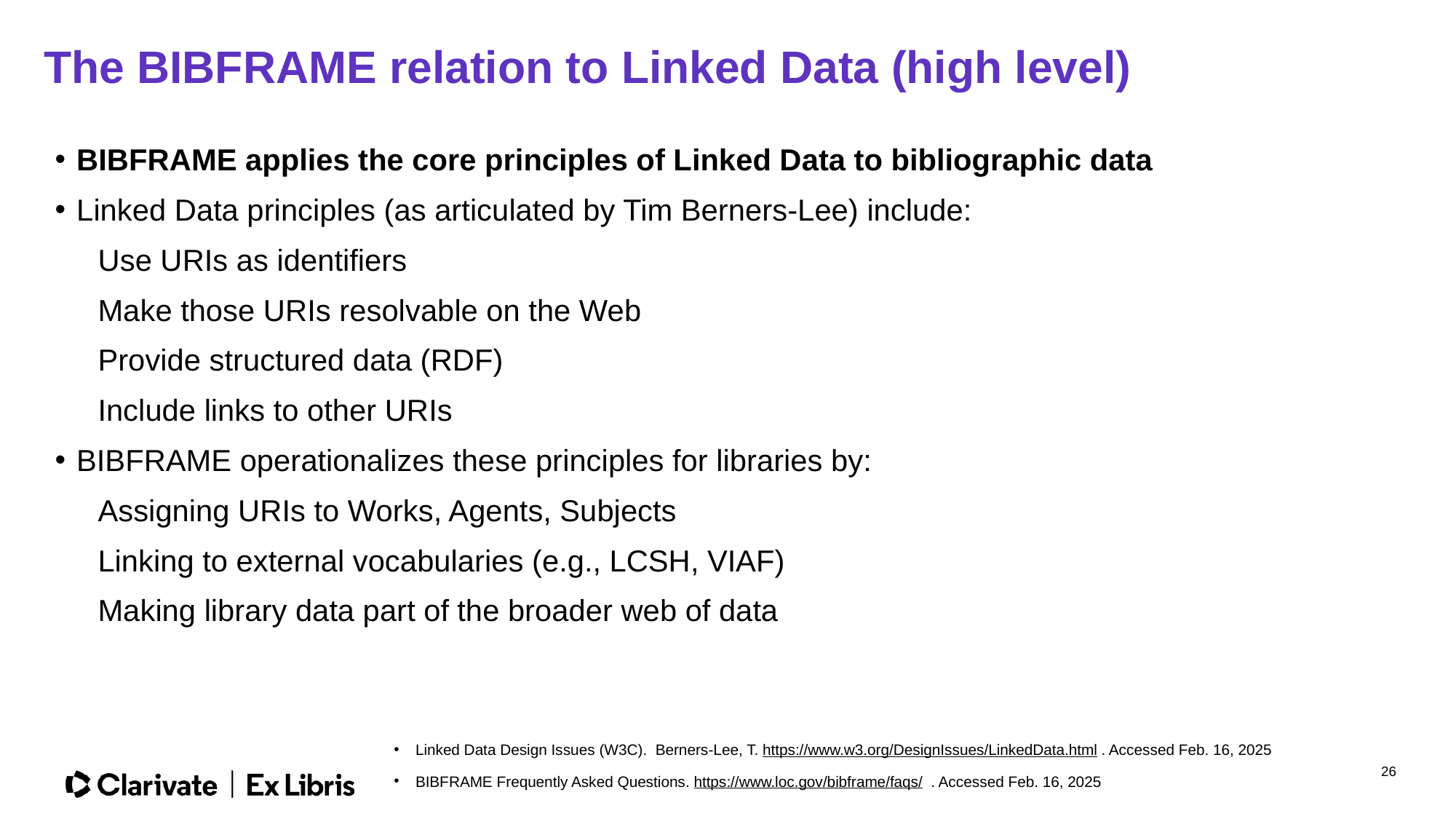

# The BIBFRAME relation to Linked Data (high level)
BIBFRAME applies the core principles of Linked Data to bibliographic data
Linked Data principles (as articulated by Tim Berners-Lee) include:
Use URIs as identifiers
Make those URIs resolvable on the Web
Provide structured data (RDF)
Include links to other URIs
BIBFRAME operationalizes these principles for libraries by:
Assigning URIs to Works, Agents, Subjects
Linking to external vocabularies (e.g., LCSH, VIAF)
Making library data part of the broader web of data
Linked Data Design Issues (W3C).  Berners-Lee, T. https://www.w3.org/DesignIssues/LinkedData.html . Accessed Feb. 16, 2025
BIBFRAME Frequently Asked Questions. https://www.loc.gov/bibframe/faqs/  . Accessed Feb. 16, 2025
26